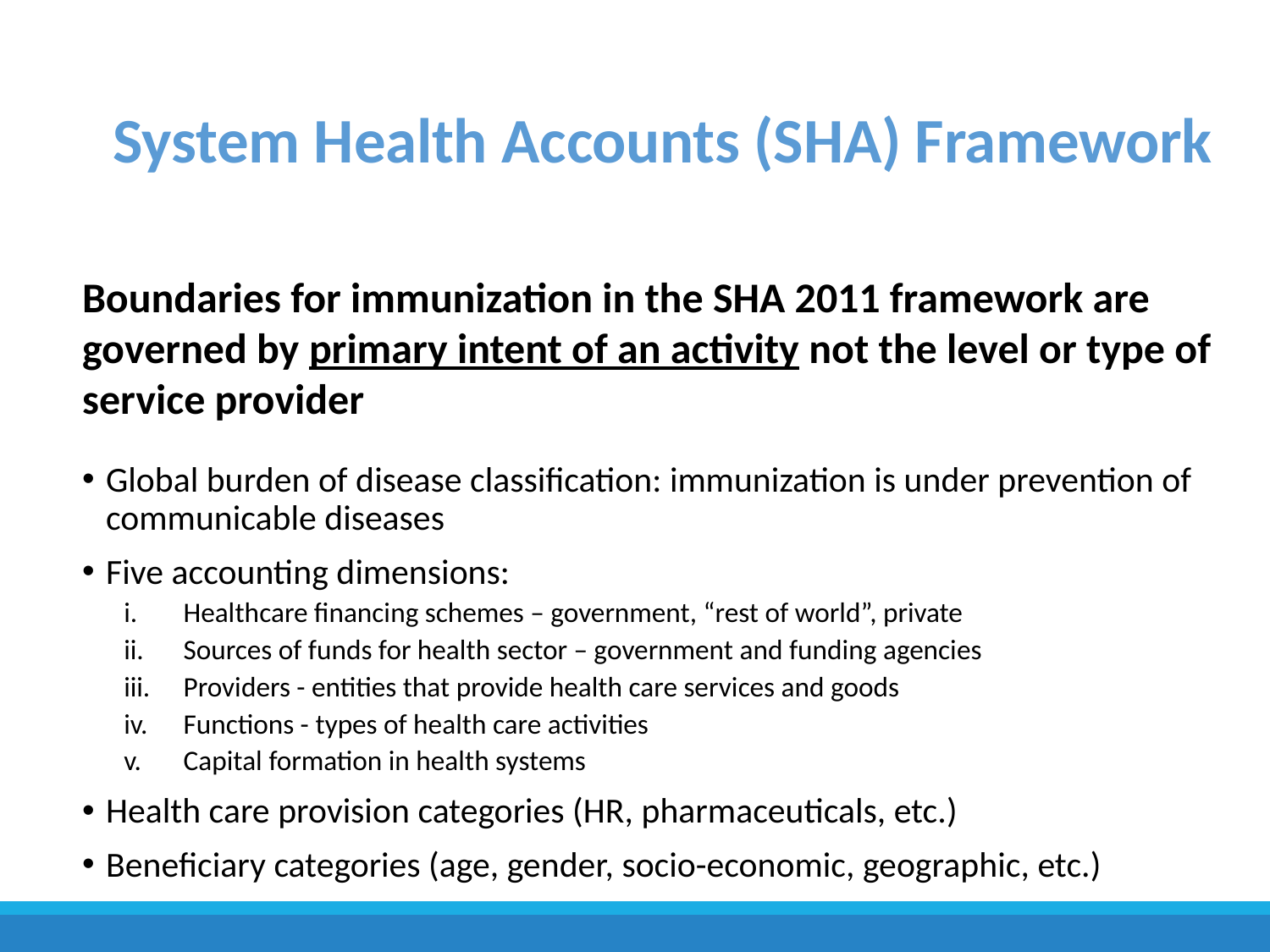

# System Health Accounts (SHA) Framework
Boundaries for immunization in the SHA 2011 framework are governed by primary intent of an activity not the level or type of service provider

Global burden of disease classification: immunization is under prevention of communicable diseases
Five accounting dimensions:
Healthcare financing schemes – government, “rest of world”, private
Sources of funds for health sector – government and funding agencies
Providers - entities that provide health care services and goods
Functions - types of health care activities
Capital formation in health systems
Health care provision categories (HR, pharmaceuticals, etc.)
Beneficiary categories (age, gender, socio-economic, geographic, etc.)